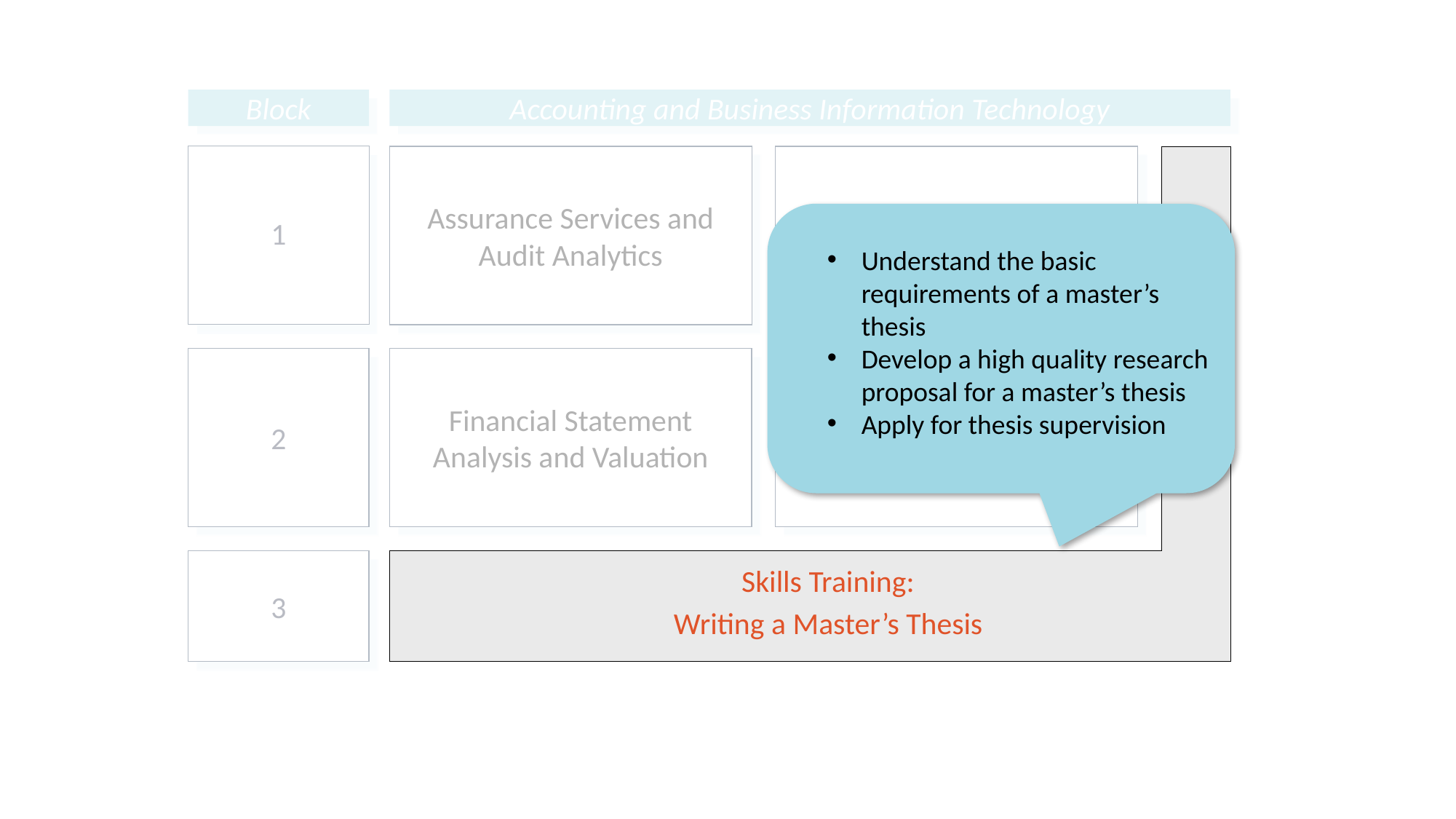

Block
Accounting and Business Information Technology
1
Assurance Services and Audit Analytics
Data Analytics
2
Financial Statement Analysis and Valuation
Elective
3

Understand the basic requirements of a master’s thesis
Develop a high quality research proposal for a master’s thesis
Apply for thesis supervision

Skills Training:
Writing a Master’s Thesis

Skills Training:
Writing a Master’s Thesis